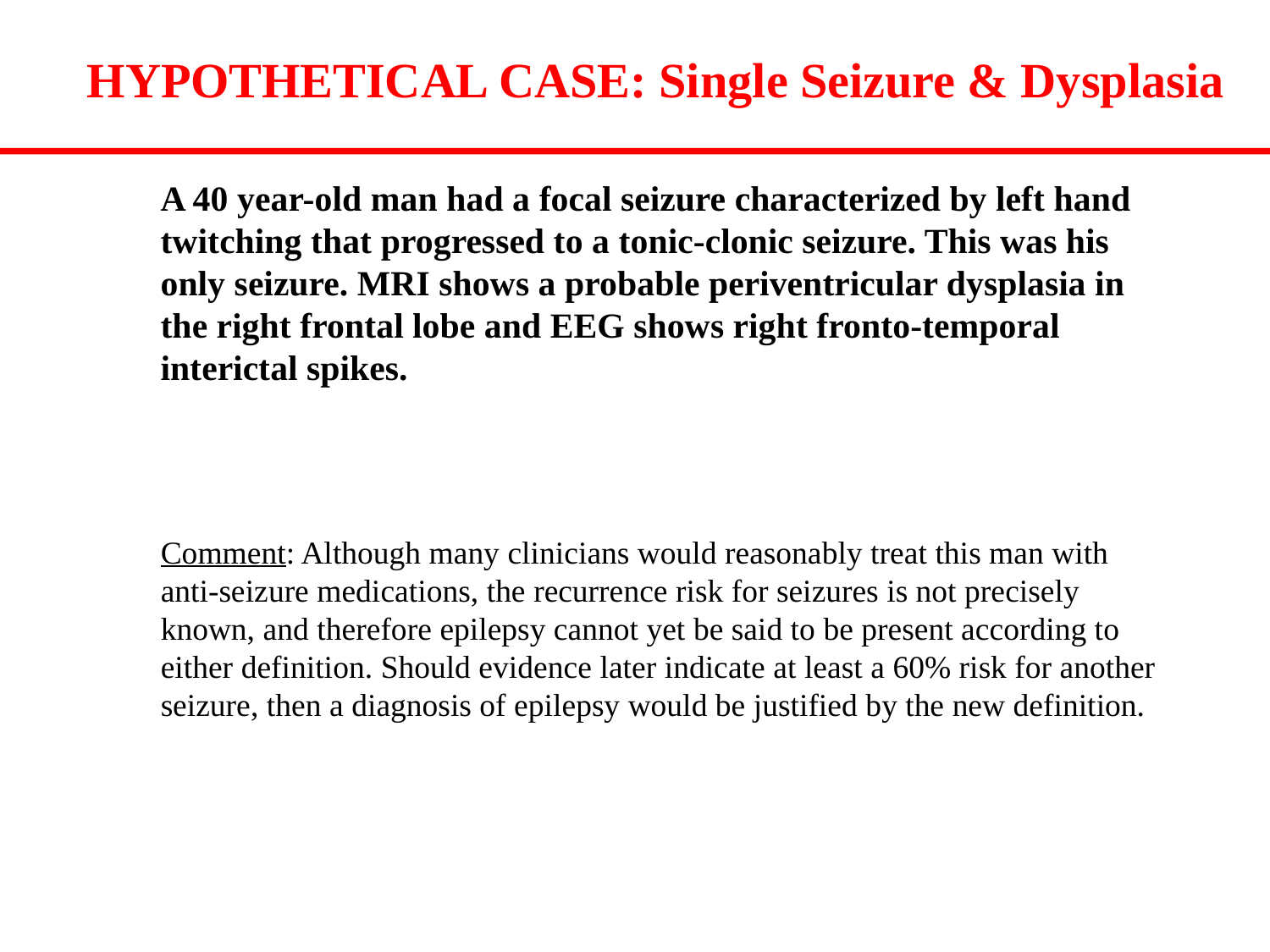

HYPOTHETICAL CASE: Single Seizure & Dysplasia

A 40 year-old man had a focal seizure characterized by left hand twitching that progressed to a tonic-clonic seizure. This was his only seizure. MRI shows a probable periventricular dysplasia in the right frontal lobe and EEG shows right fronto-temporal interictal spikes.
Comment: Although many clinicians would reasonably treat this man with anti-seizure medications, the recurrence risk for seizures is not precisely known, and therefore epilepsy cannot yet be said to be present according to either definition. Should evidence later indicate at least a 60% risk for another seizure, then a diagnosis of epilepsy would be justified by the new definition.